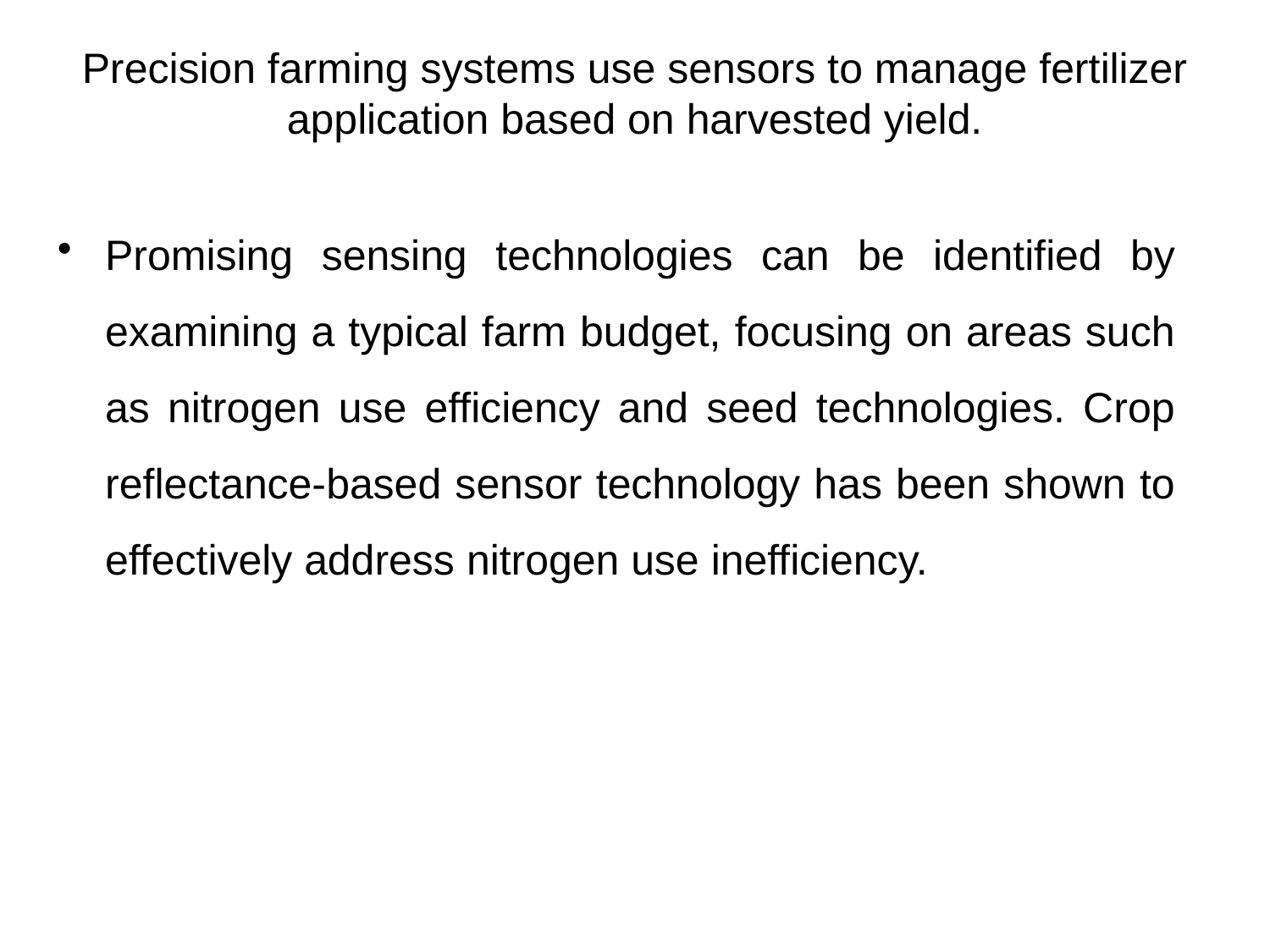

# Precision farming systems use sensors to manage fertilizer application based on harvested yield.
Promising sensing technologies can be identified by examining a typical farm budget, focusing on areas such as nitrogen use efficiency and seed technologies. Crop reflectance-based sensor technology has been shown to effectively address nitrogen use inefficiency.
3